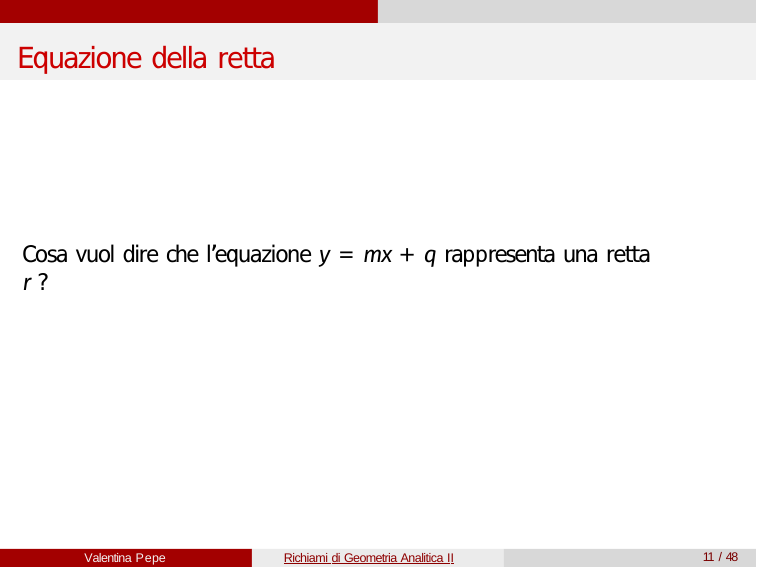

# Equazione della retta
Cosa vuol dire che l’equazione y = mx + q rappresenta una retta r ?

Valentina Pepe
Richiami di Geometria Analitica II
11 / 48